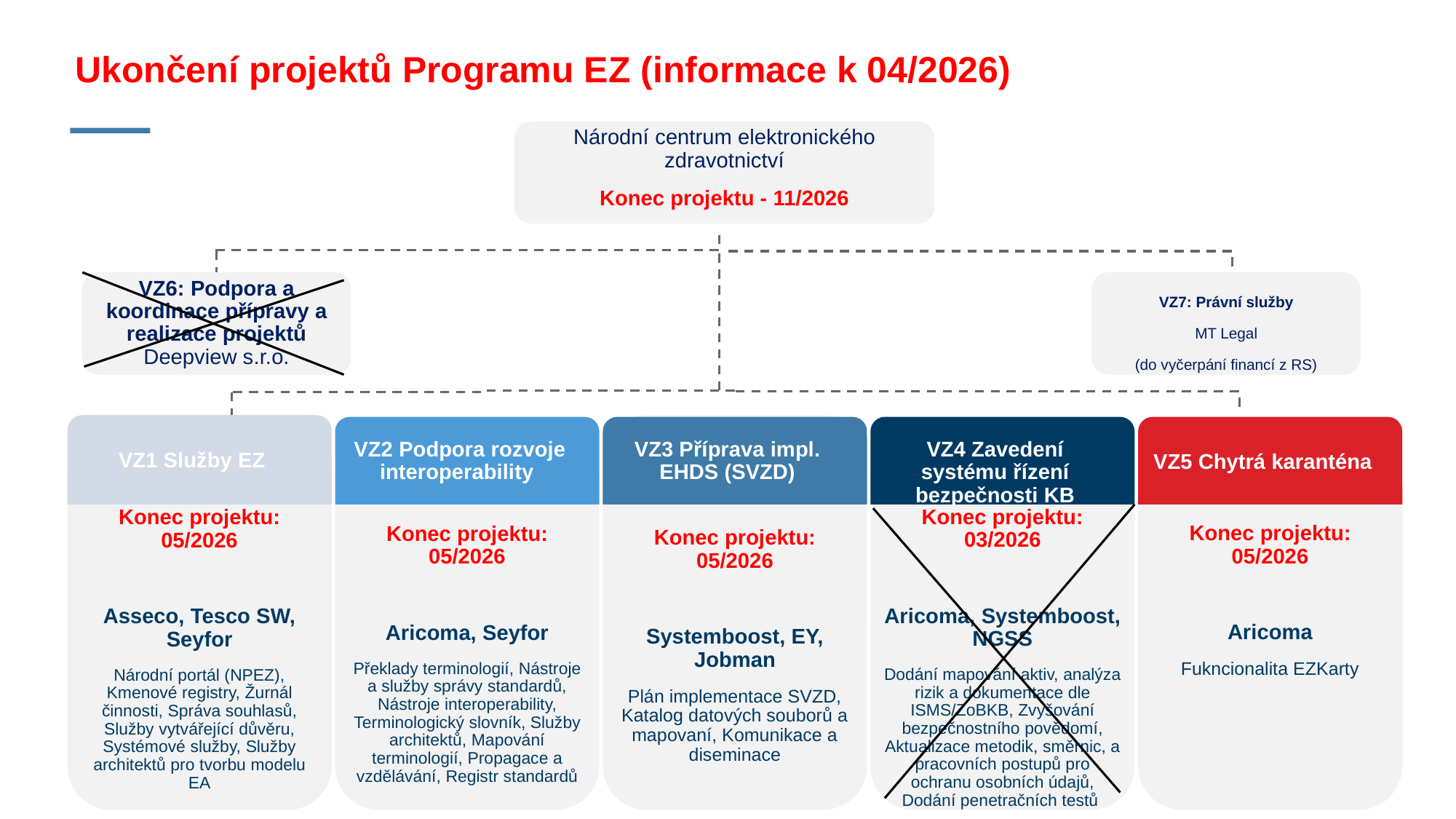

Ukončení projektů Programu EZ (informace k 04/2026)
Národní centrum elektronického zdravotnictví
Konec projektu - 11/2026

VZ7: Právní služby
MT Legal
(do vyčerpání financí z RS)
VZ6: Podpora a koordinace přípravy a realizace projektů Deepview s.r.o.
VZ1 Služby EZ

Konec projektu: 05/2026

Systemboost, EY, Jobman
Plán implementace SVZD, Katalog datových souborů a mapovaní, Komunikace a diseminace
VZ2 Podpora rozvoje interoperability
VZ3 Příprava impl. EHDS (SVZD)
VZ4 Zavedení systému řízení bezpečnosti KB
VZ5 Chytrá karanténa

Konec projektu: 05/2026

Asseco, Tesco SW, Seyfor
Národní portál (NPEZ), Kmenové registry, Žurnál činnosti, Správa souhlasů, Služby vytvářející důvěru, Systémové služby, Služby architektů pro tvorbu modelu EA

Konec projektu: 03/2026

Aricoma, Systemboost, NGSS
Dodání mapování aktiv, analýza rizik a dokumentace dle ISMS/ZoBKB, Zvyšování bezpečnostního povědomí, Aktualizace metodik, směrnic, a pracovních postupů pro ochranu osobních údajů, Dodání penetračních testů

Konec projektu: 05/2026

Aricoma
Fukncionalita EZKarty

Konec projektu: 05/2026

Aricoma, Seyfor
Překlady terminologií, Nástroje a služby správy standardů, Nástroje interoperability, Terminologický slovník, Služby architektů, Mapování terminologií, Propagace a vzdělávání, Registr standardů